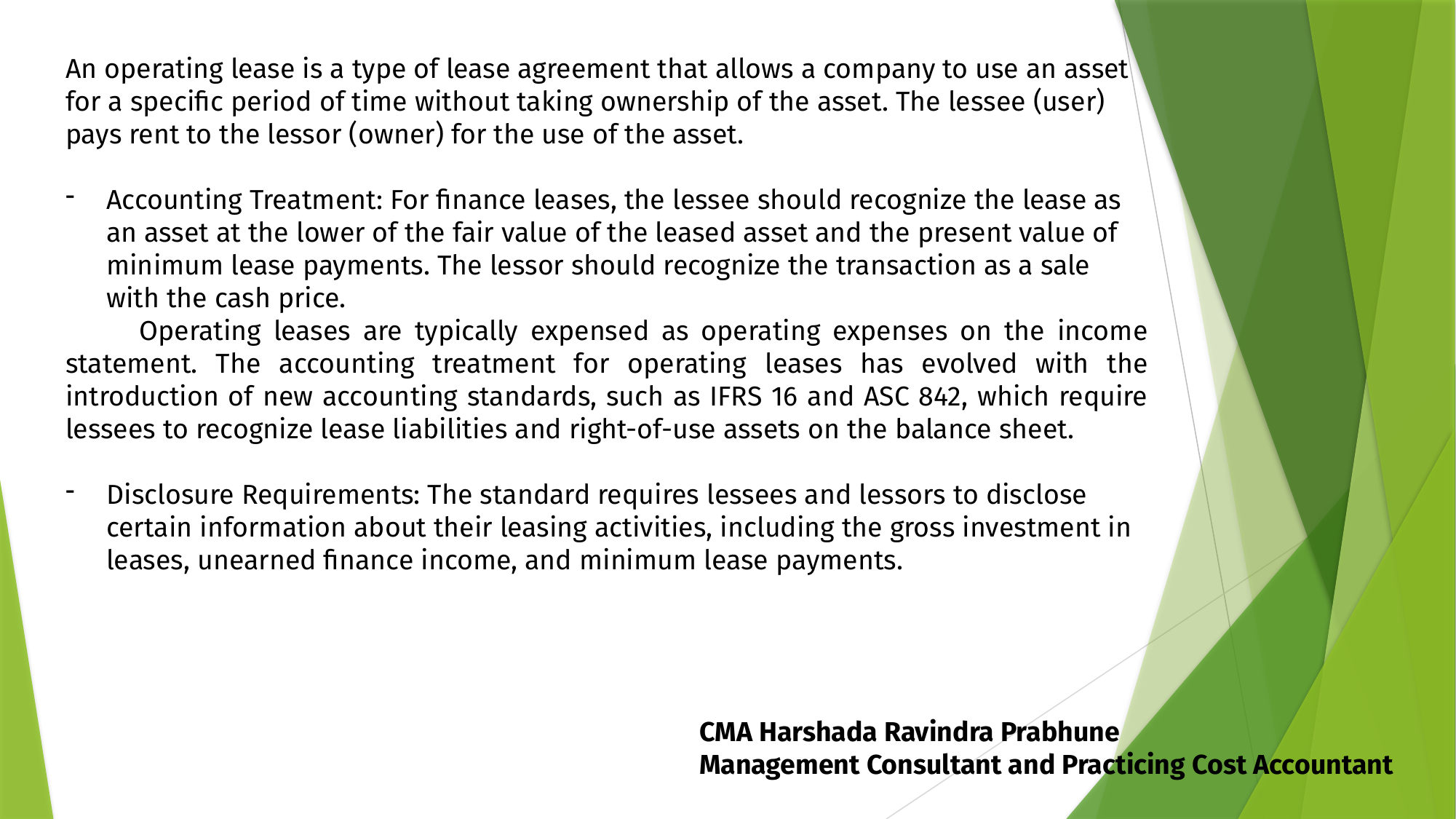

An operating lease is a type of lease agreement that allows a company to use an asset for a specific period of time without taking ownership of the asset. The lessee (user) pays rent to the lessor (owner) for the use of the asset.

Accounting Treatment: For finance leases, the lessee should recognize the lease as an asset at the lower of the fair value of the leased asset and the present value of minimum lease payments. The lessor should recognize the transaction as a sale with the cash price.
      Operating leases are typically expensed as operating expenses on the income statement. The accounting treatment for operating leases has evolved with the introduction of new accounting standards, such as IFRS 16 and ASC 842, which require lessees to recognize lease liabilities and right-of-use assets on the balance sheet.

Disclosure Requirements: The standard requires lessees and lessors to disclose certain information about their leasing activities, including the gross investment in leases, unearned finance income, and minimum lease payments.

CMA Harshada Ravindra Prabhune
Management Consultant and Practicing Cost Accountant